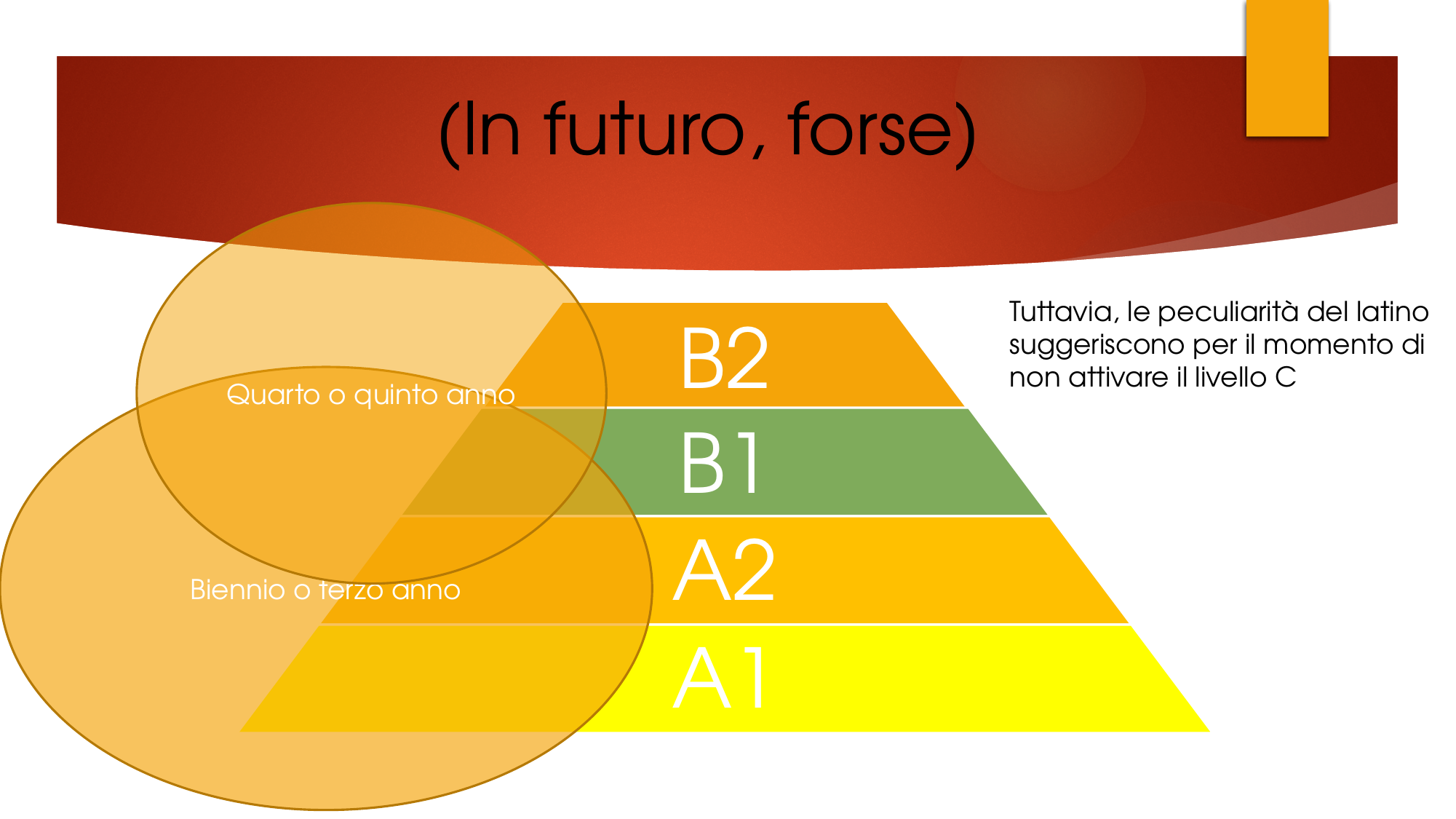

(In futuro, forse)

B2
B1
A2
A1
Quarto o quinto anno
Tuttavia, le peculiarità del latino suggeriscono per il momento di non attivare il livello C
Biennio o terzo anno